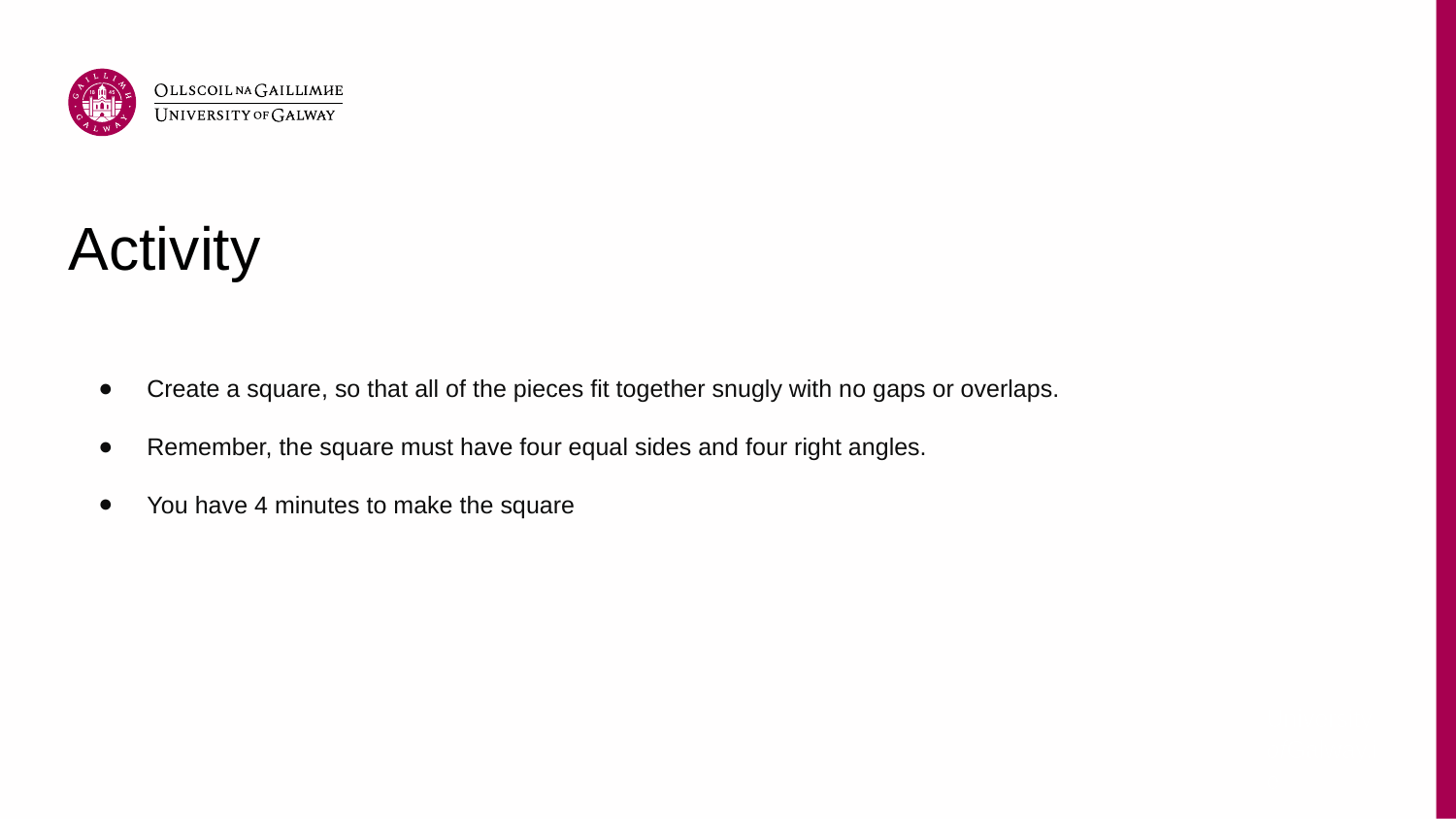

# Activity
Create a square, so that all of the pieces fit together snugly with no gaps or overlaps.
Remember, the square must have four equal sides and four right angles.
You have 4 minutes to make the square